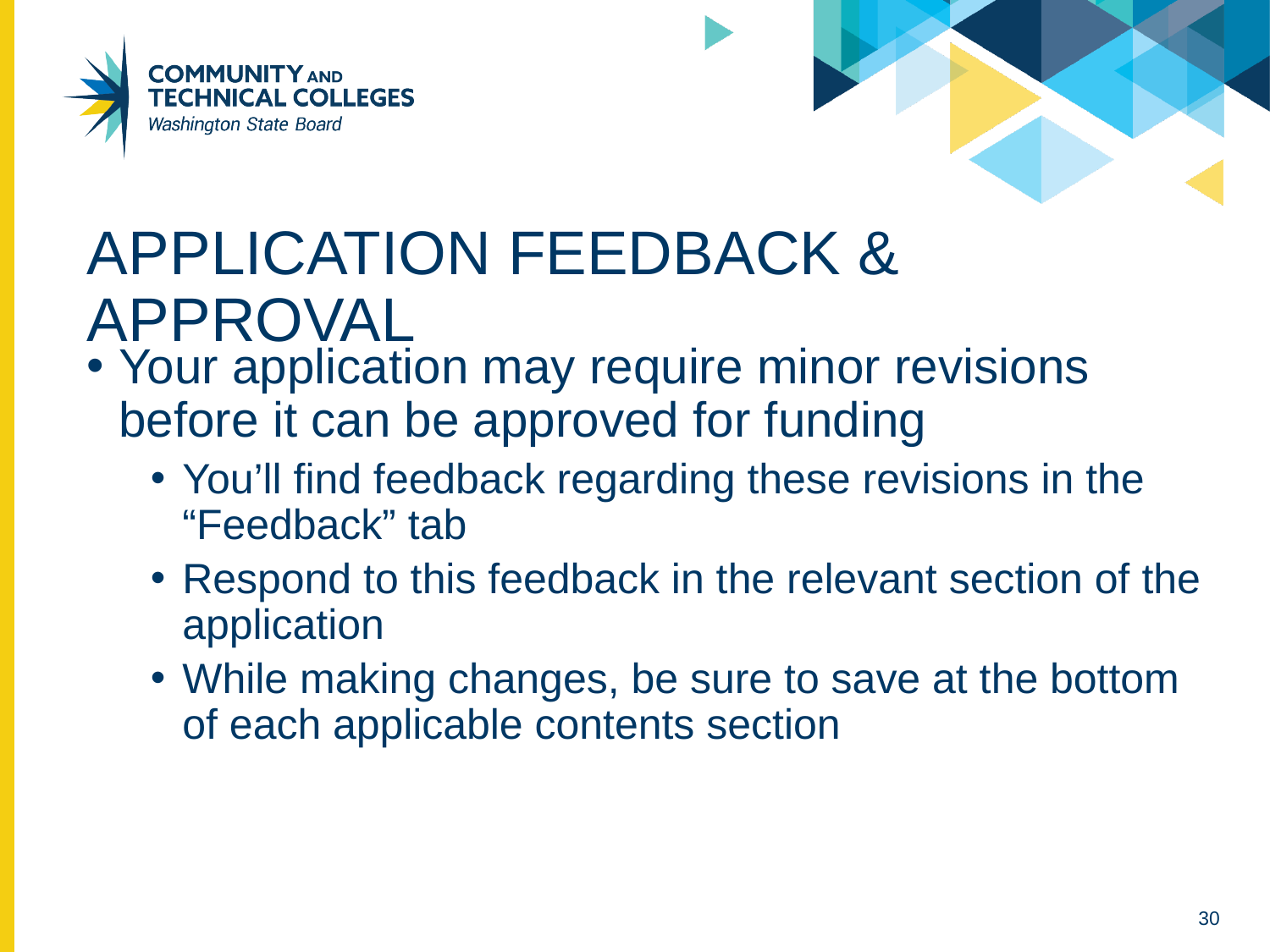

# Application Feedback & Approval
Your application may require minor revisions before it can be approved for funding
You’ll find feedback regarding these revisions in the “Feedback” tab
Respond to this feedback in the relevant section of the application
While making changes, be sure to save at the bottom of each applicable contents section

30